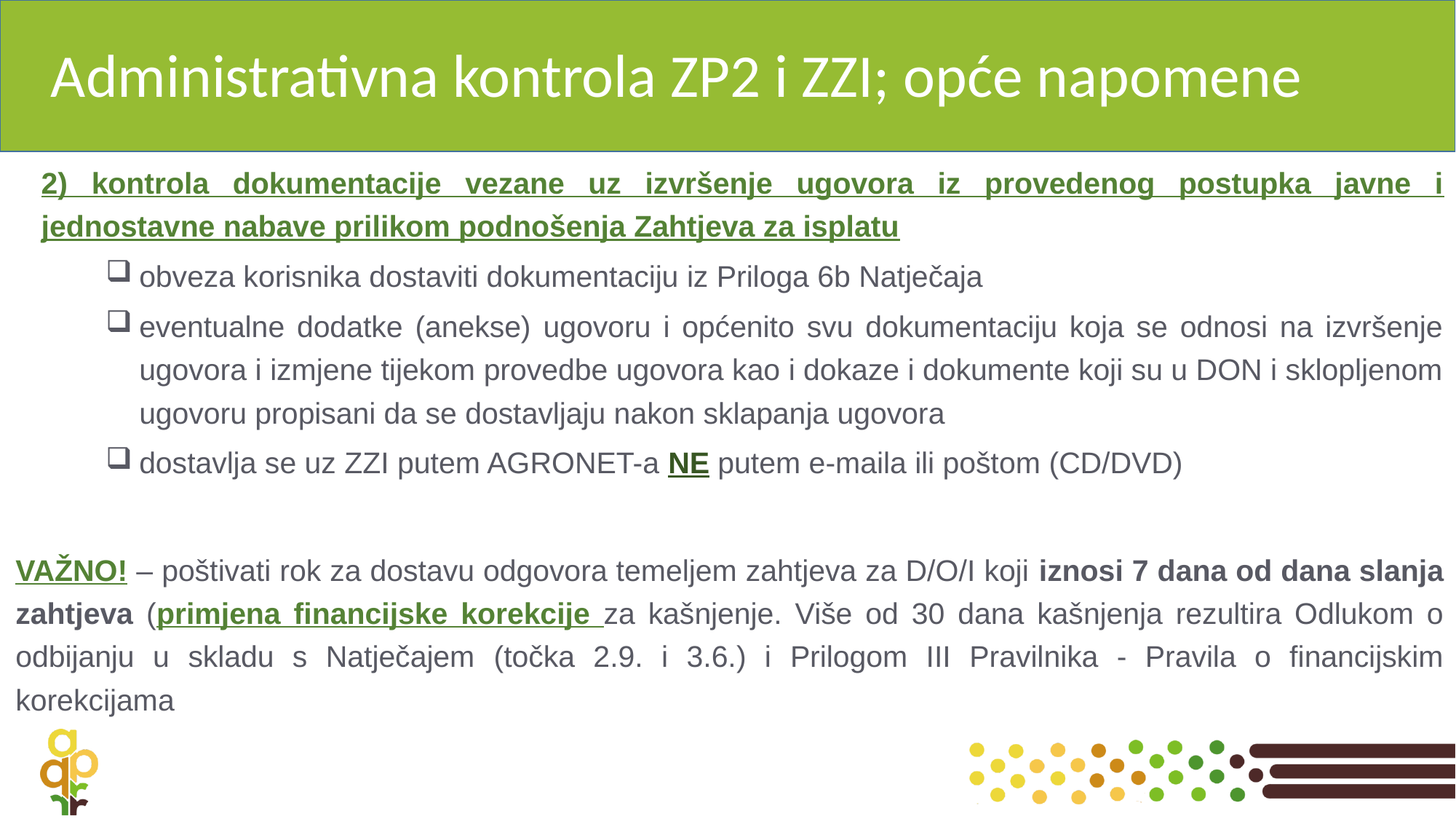

# Administrativna kontrola ZP2 i ZZI; opće napomene
2) kontrola dokumentacije vezane uz izvršenje ugovora iz provedenog postupka javne i jednostavne nabave prilikom podnošenja Zahtjeva za isplatu
obveza korisnika dostaviti dokumentaciju iz Priloga 6b Natječaja
eventualne dodatke (anekse) ugovoru i općenito svu dokumentaciju koja se odnosi na izvršenje ugovora i izmjene tijekom provedbe ugovora kao i dokaze i dokumente koji su u DON i sklopljenom ugovoru propisani da se dostavljaju nakon sklapanja ugovora
dostavlja se uz ZZI putem AGRONET-a NE putem e-maila ili poštom (CD/DVD)

VAŽNO! – poštivati rok za dostavu odgovora temeljem zahtjeva za D/O/I koji iznosi 7 dana od dana slanja zahtjeva (primjena financijske korekcije za kašnjenje. Više od 30 dana kašnjenja rezultira Odlukom o odbijanju u skladu s Natječajem (točka 2.9. i 3.6.) i Prilogom III Pravilnika - Pravila o financijskim korekcijama